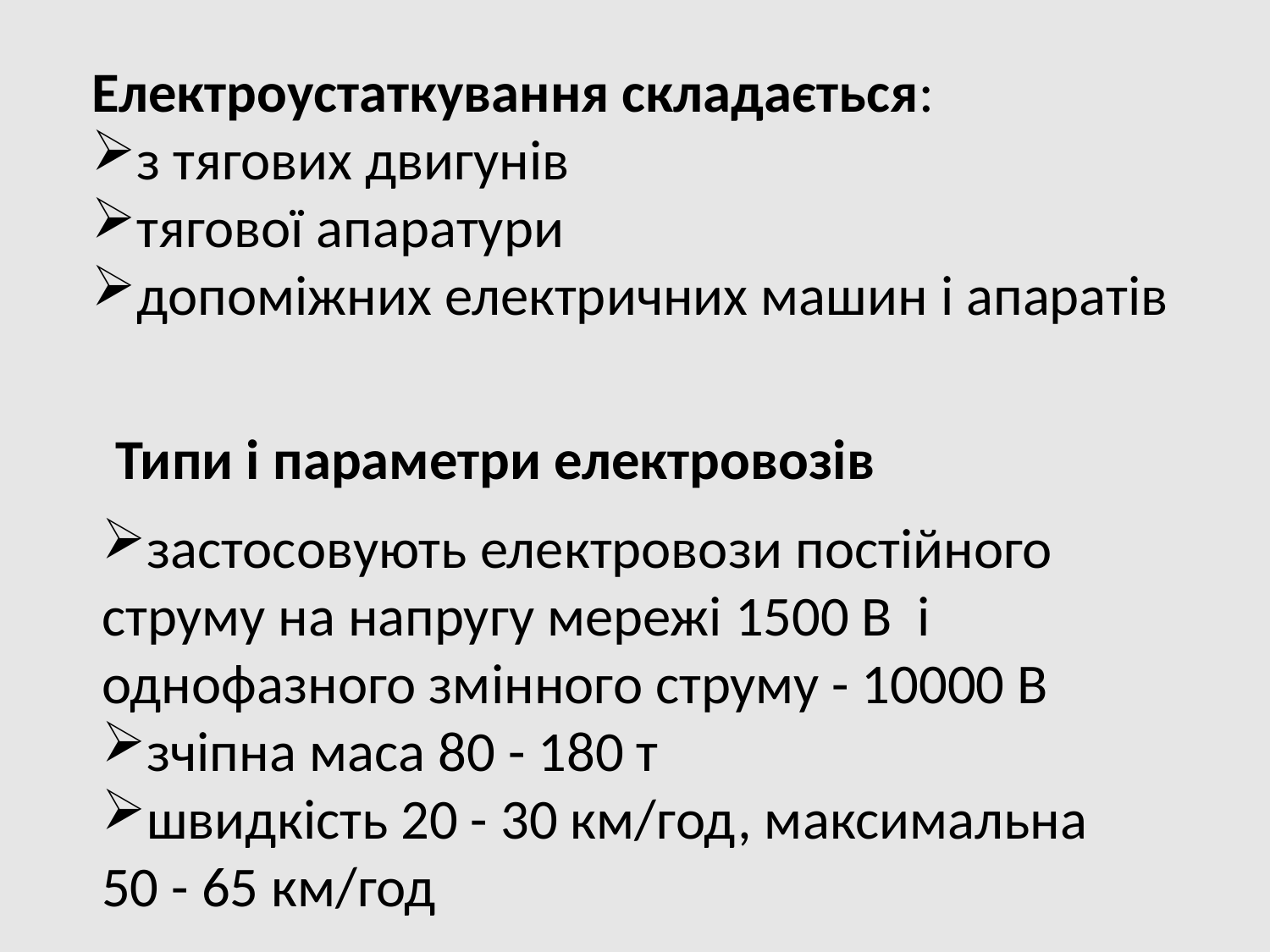

Електроустаткування складається:
з тягових двигунів
тягової апаратури
допоміжних електричних машин і апаратів
Типи і параметри електровозів
застосовують електровози постійного струму на напругу мережі 1500 В  і однофазного змінного струму - 10000 В
зчіпна маса 80 - 180 т
швидкість 20 - 30 км/год, максимальна 50 - 65 км/год